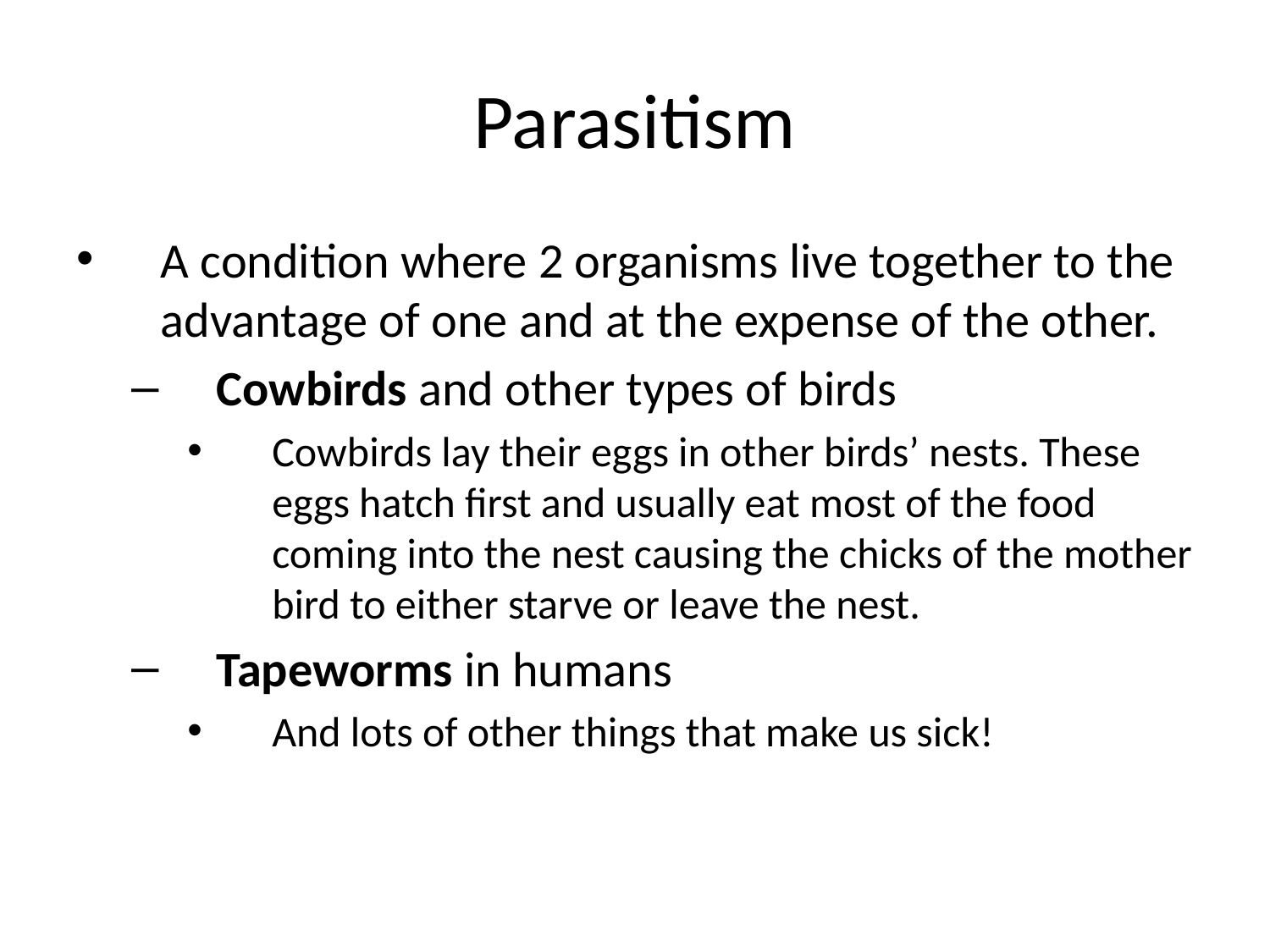

# Parasitism
A condition where 2 organisms live together to the advantage of one and at the expense of the other.
Cowbirds and other types of birds
Cowbirds lay their eggs in other birds’ nests. These eggs hatch first and usually eat most of the food coming into the nest causing the chicks of the mother bird to either starve or leave the nest.
Tapeworms in humans
And lots of other things that make us sick!